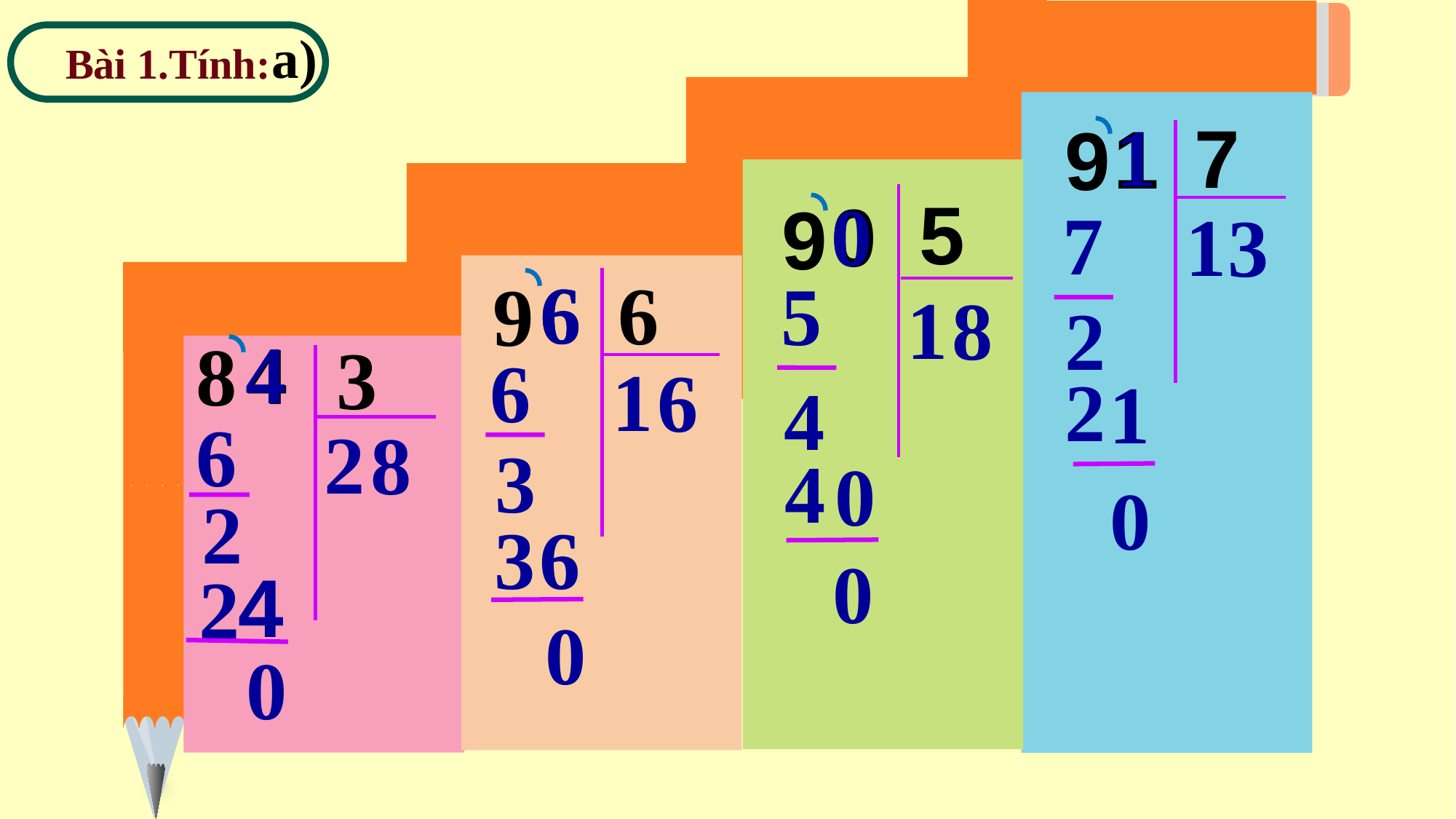

a)
Bài 1.Tính:

1
7
1
9

5
0
0
9
7
1
3

6
6
6
5
9

1
8
2

4
4
8
3
6

1
6
2
1
4

6
2
8
3

4
0
0

2

6
3
0

4
2
0

0